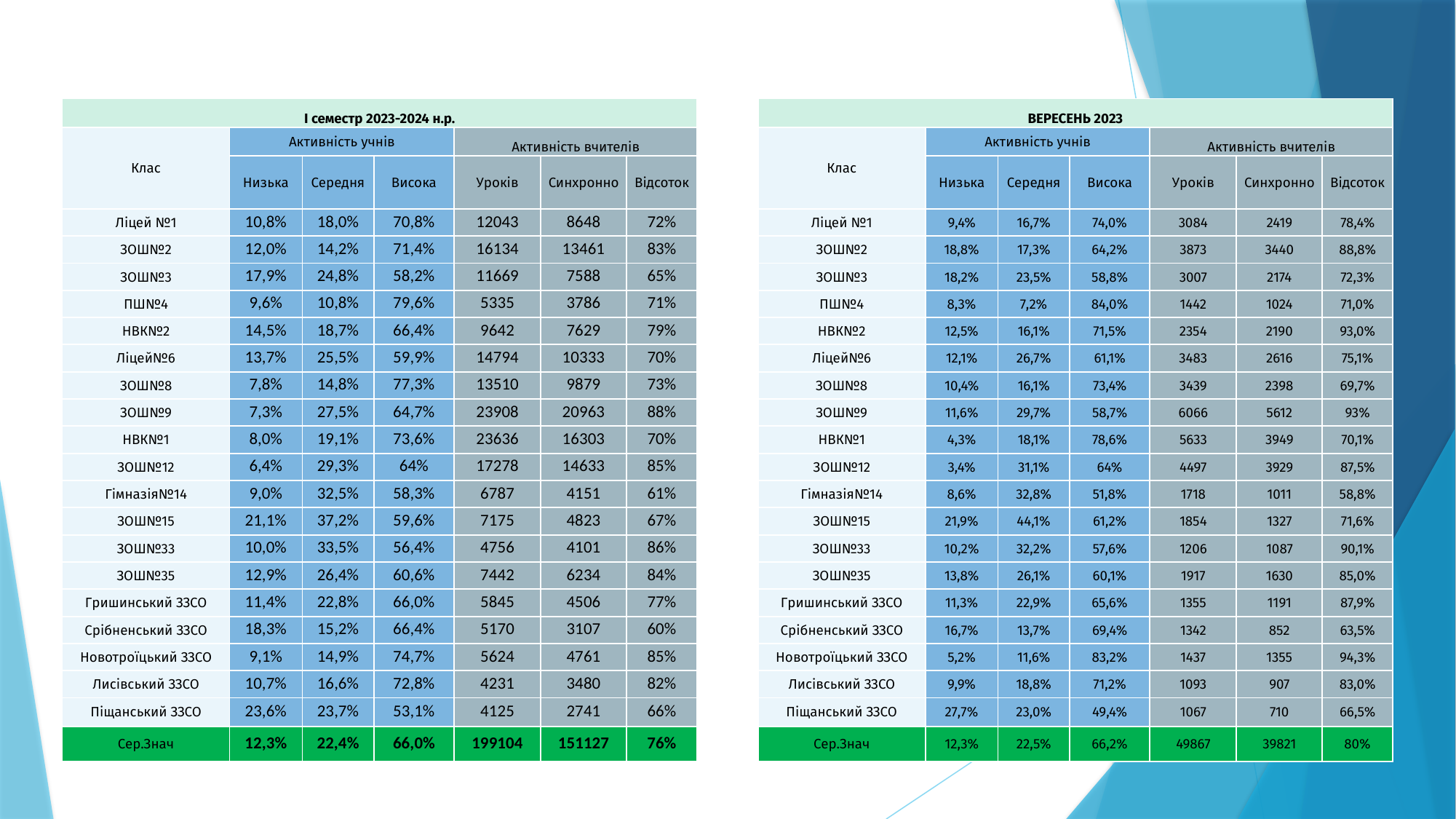

| І семестр 2023-2024 н.р. |  |  |  |  |  |  |
| --- | --- | --- | --- | --- | --- | --- |
| Клас | Активність учнів |  |  | Активність вчителів |  |  |
|  | Низька | Середня | Висока | Уроків | Синхронно | Відсоток |
| Ліцей №1 | 10,8% | 18,0% | 70,8% | 12043 | 8648 | 72% |
| ЗОШ№2 | 12,0% | 14,2% | 71,4% | 16134 | 13461 | 83% |
| ЗОШ№3 | 17,9% | 24,8% | 58,2% | 11669 | 7588 | 65% |
| ПШ№4 | 9,6% | 10,8% | 79,6% | 5335 | 3786 | 71% |
| НВК№2 | 14,5% | 18,7% | 66,4% | 9642 | 7629 | 79% |
| Ліцей№6 | 13,7% | 25,5% | 59,9% | 14794 | 10333 | 70% |
| ЗОШ№8 | 7,8% | 14,8% | 77,3% | 13510 | 9879 | 73% |
| ЗОШ№9 | 7,3% | 27,5% | 64,7% | 23908 | 20963 | 88% |
| НВК№1 | 8,0% | 19,1% | 73,6% | 23636 | 16303 | 70% |
| ЗОШ№12 | 6,4% | 29,3% | 64% | 17278 | 14633 | 85% |
| Гімназія№14 | 9,0% | 32,5% | 58,3% | 6787 | 4151 | 61% |
| ЗОШ№15 | 21,1% | 37,2% | 59,6% | 7175 | 4823 | 67% |
| ЗОШ№33 | 10,0% | 33,5% | 56,4% | 4756 | 4101 | 86% |
| ЗОШ№35 | 12,9% | 26,4% | 60,6% | 7442 | 6234 | 84% |
| Гришинський ЗЗСО | 11,4% | 22,8% | 66,0% | 5845 | 4506 | 77% |
| Срібненський ЗЗСО | 18,3% | 15,2% | 66,4% | 5170 | 3107 | 60% |
| Новотроїцький ЗЗСО | 9,1% | 14,9% | 74,7% | 5624 | 4761 | 85% |
| Лисівський ЗЗСО | 10,7% | 16,6% | 72,8% | 4231 | 3480 | 82% |
| Піщанський ЗЗСО | 23,6% | 23,7% | 53,1% | 4125 | 2741 | 66% |
| Сер.Знач | 12,3% | 22,4% | 66,0% | 199104 | 151127 | 76% |
| ВЕРЕСЕНЬ 2023 |  |  |  |  |  |  |
| --- | --- | --- | --- | --- | --- | --- |
| Клас | Активність учнів |  |  | Активність вчителів |  |  |
|  | Низька | Середня | Висока | Уроків | Синхронно | Відсоток |
| Ліцей №1 | 9,4% | 16,7% | 74,0% | 3084 | 2419 | 78,4% |
| ЗОШ№2 | 18,8% | 17,3% | 64,2% | 3873 | 3440 | 88,8% |
| ЗОШ№3 | 18,2% | 23,5% | 58,8% | 3007 | 2174 | 72,3% |
| ПШ№4 | 8,3% | 7,2% | 84,0% | 1442 | 1024 | 71,0% |
| НВК№2 | 12,5% | 16,1% | 71,5% | 2354 | 2190 | 93,0% |
| Ліцей№6 | 12,1% | 26,7% | 61,1% | 3483 | 2616 | 75,1% |
| ЗОШ№8 | 10,4% | 16,1% | 73,4% | 3439 | 2398 | 69,7% |
| ЗОШ№9 | 11,6% | 29,7% | 58,7% | 6066 | 5612 | 93% |
| НВК№1 | 4,3% | 18,1% | 78,6% | 5633 | 3949 | 70,1% |
| ЗОШ№12 | 3,4% | 31,1% | 64% | 4497 | 3929 | 87,5% |
| Гімназія№14 | 8,6% | 32,8% | 51,8% | 1718 | 1011 | 58,8% |
| ЗОШ№15 | 21,9% | 44,1% | 61,2% | 1854 | 1327 | 71,6% |
| ЗОШ№33 | 10,2% | 32,2% | 57,6% | 1206 | 1087 | 90,1% |
| ЗОШ№35 | 13,8% | 26,1% | 60,1% | 1917 | 1630 | 85,0% |
| Гришинський ЗЗСО | 11,3% | 22,9% | 65,6% | 1355 | 1191 | 87,9% |
| Срібненський ЗЗСО | 16,7% | 13,7% | 69,4% | 1342 | 852 | 63,5% |
| Новотроїцький ЗЗСО | 5,2% | 11,6% | 83,2% | 1437 | 1355 | 94,3% |
| Лисівський ЗЗСО | 9,9% | 18,8% | 71,2% | 1093 | 907 | 83,0% |
| Піщанський ЗЗСО | 27,7% | 23,0% | 49,4% | 1067 | 710 | 66,5% |
| Сер.Знач | 12,3% | 22,5% | 66,2% | 49867 | 39821 | 80% |